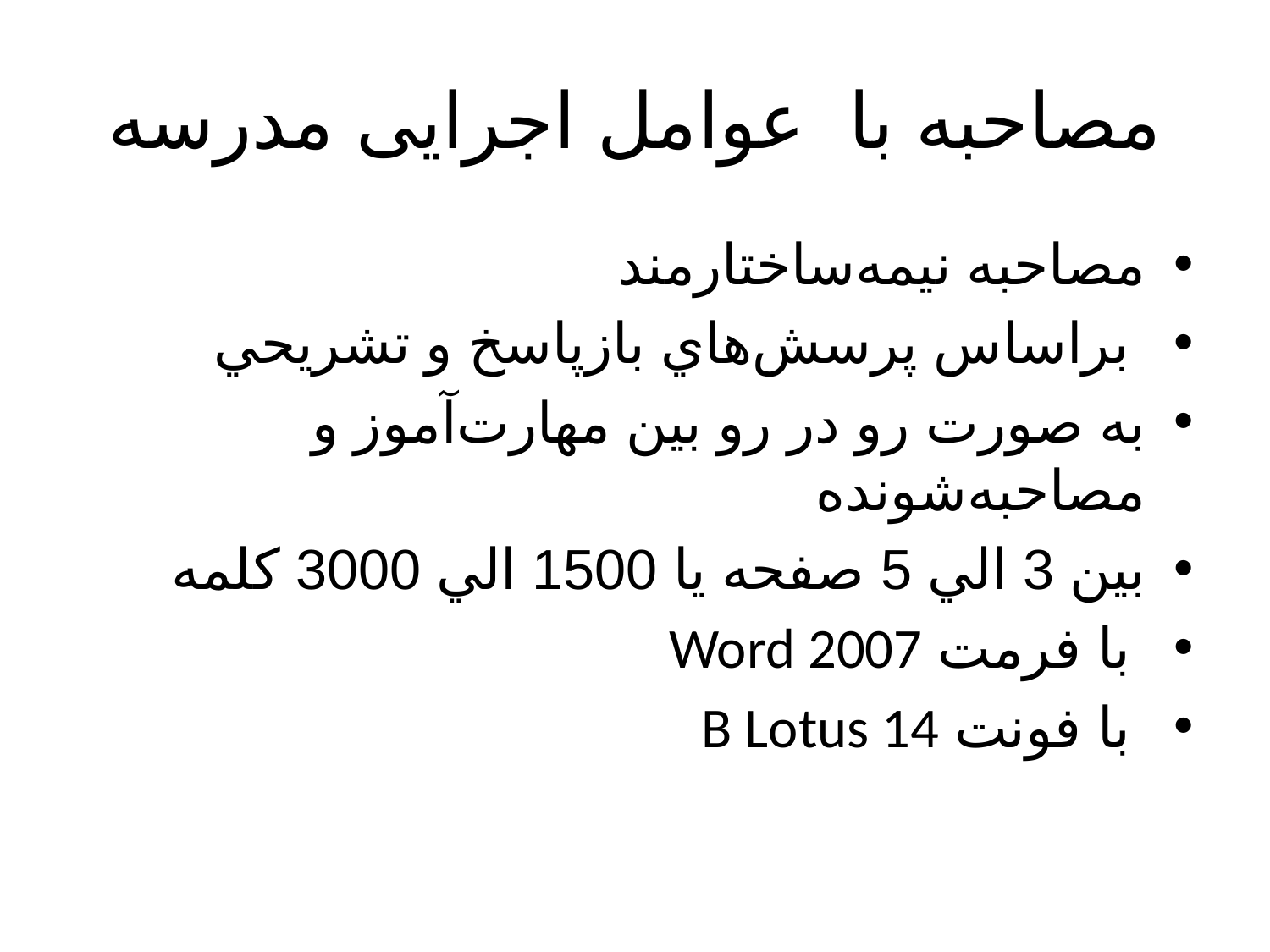

# مصاحبه با  عوامل اجرایی مدرسه
مصاحبه نيمه‌ساختارمند
 براساس پرسش‌هاي بازپاسخ و تشريحي
به صورت رو در رو بين مهارت‌آموز و مصاحبه‌شونده
بين 3 الي 5 صفحه يا 1500 الي 3000 كلمه
 با فرمت Word 2007
 با فونت B Lotus 14